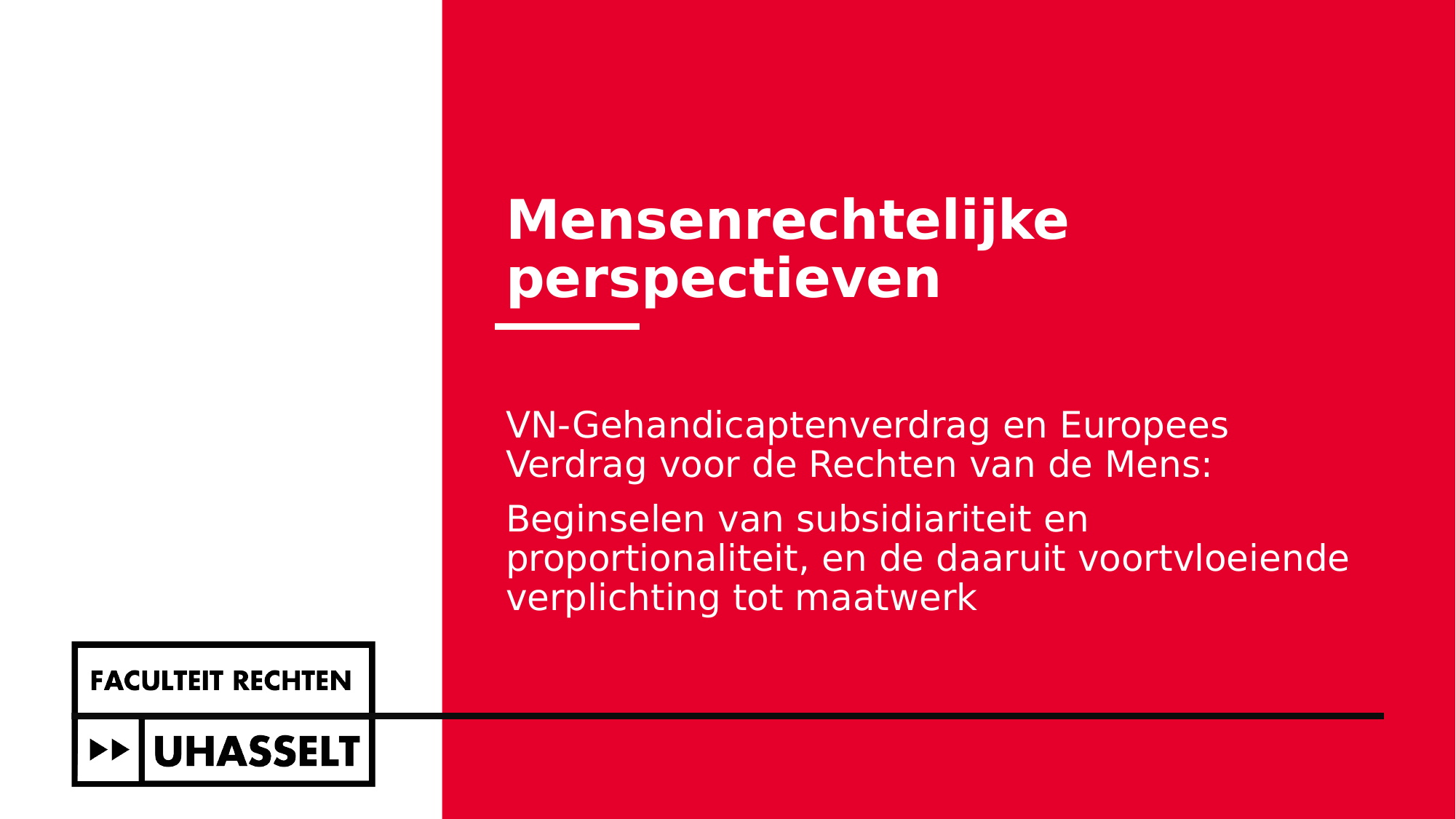

# Mensenrechtelijke perspectieven
VN-Gehandicaptenverdrag en Europees Verdrag voor de Rechten van de Mens:
Beginselen van subsidiariteit en proportionaliteit, en de daaruit voortvloeiende verplichting tot maatwerk